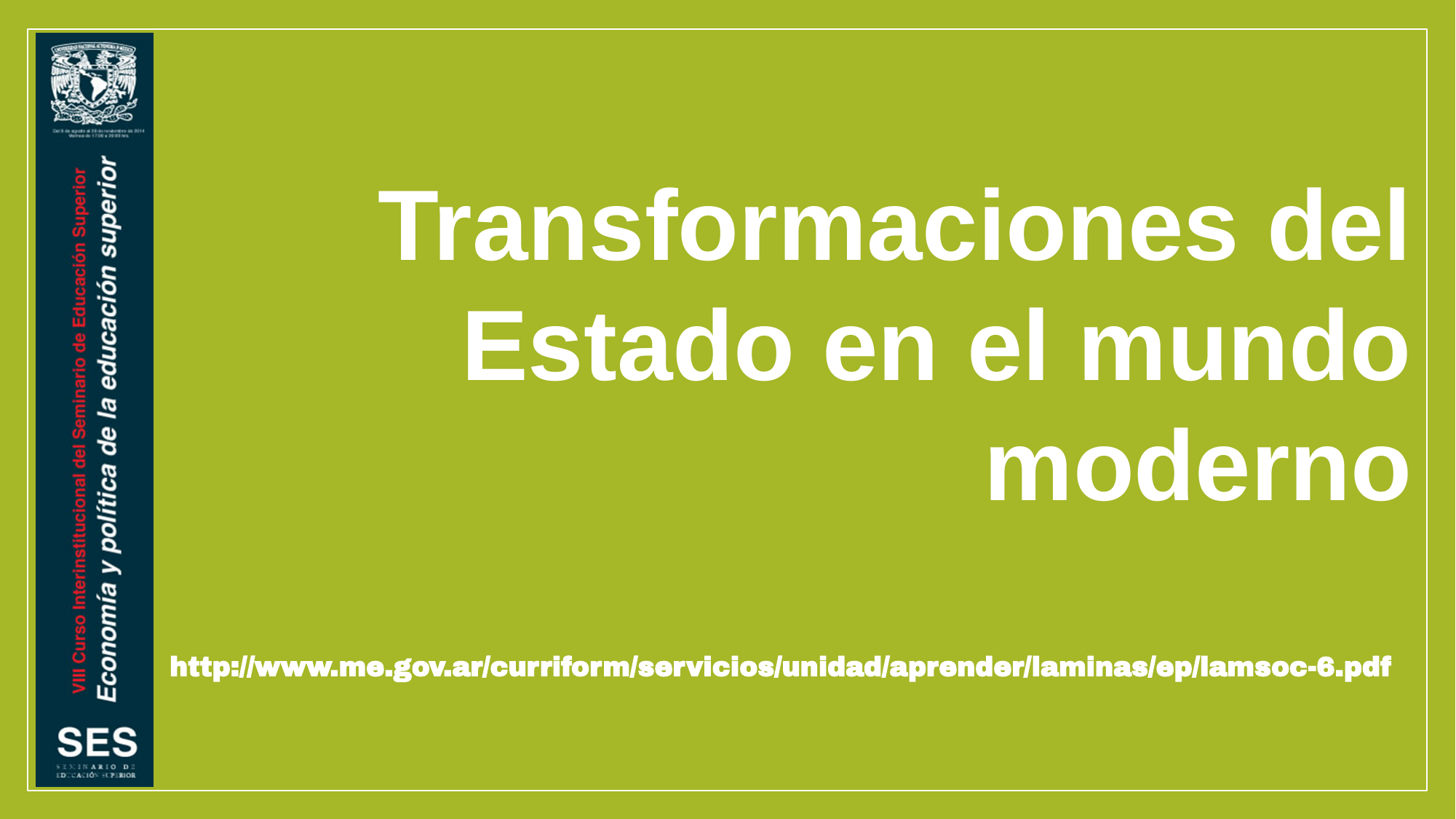

Transformaciones del Estado en el mundo moderno
http://www.me.gov.ar/curriform/servicios/unidad/aprender/laminas/ep/lamsoc-6.pdf